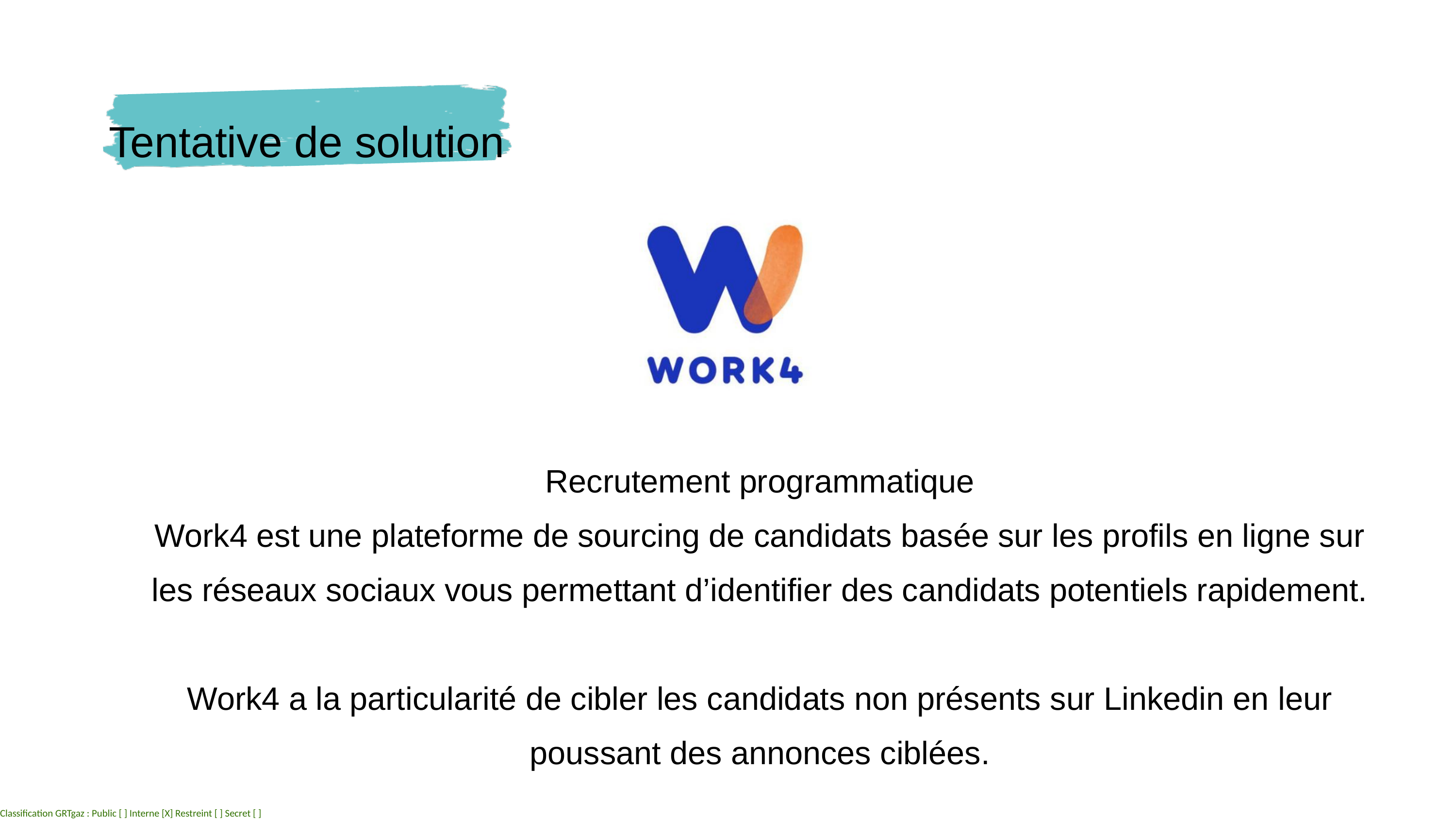

Tentative de solution

Recrutement programmatique
Work4 est une plateforme de sourcing de candidats basée sur les profils en ligne sur les réseaux sociaux vous permettant d’identifier des candidats potentiels rapidement.

Work4 a la particularité de cibler les candidats non présents sur Linkedin en leur poussant des annonces ciblées.